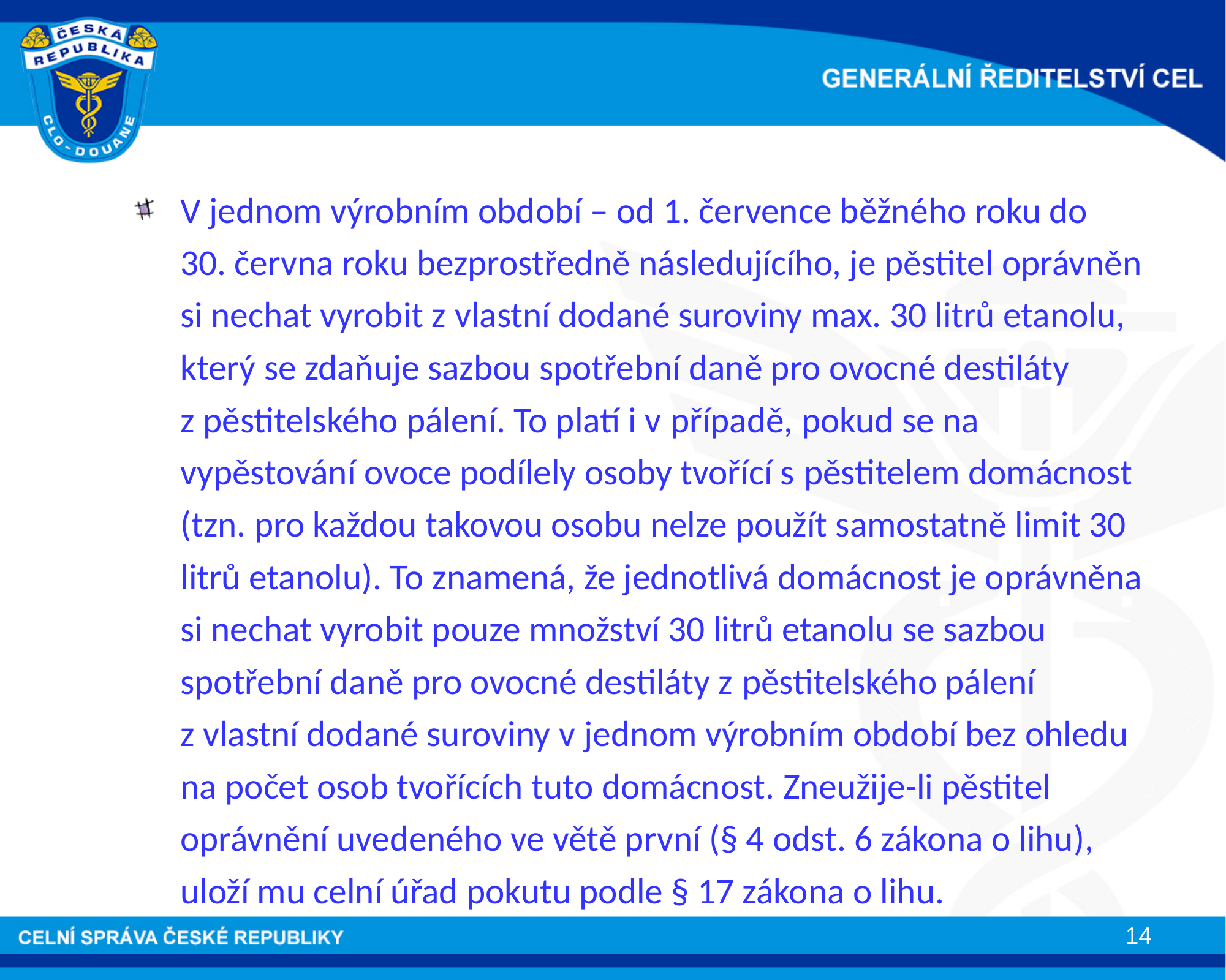

V jednom výrobním období – od 1. července běžného roku do     30. června roku bezprostředně následujícího, je pěstitel oprávněn si nechat vyrobit z vlastní dodané suroviny max. 30 litrů etanolu, který se zdaňuje sazbou spotřební daně pro ovocné destiláty z pěstitelského pálení. To platí i v případě, pokud se na vypěstování ovoce podílely osoby tvořící s pěstitelem domácnost (tzn. pro každou takovou osobu nelze použít samostatně limit 30 litrů etanolu). To znamená, že jednotlivá domácnost je oprávněna si nechat vyrobit pouze množství 30 litrů etanolu se sazbou spotřební daně pro ovocné destiláty z pěstitelského pálení z vlastní dodané suroviny v jednom výrobním období bez ohledu na počet osob tvořících tuto domácnost. Zneužije-li pěstitel oprávnění uvedeného ve větě první (§ 4 odst. 6 zákona o lihu), uloží mu celní úřad pokutu podle § 17 zákona o lihu.

14